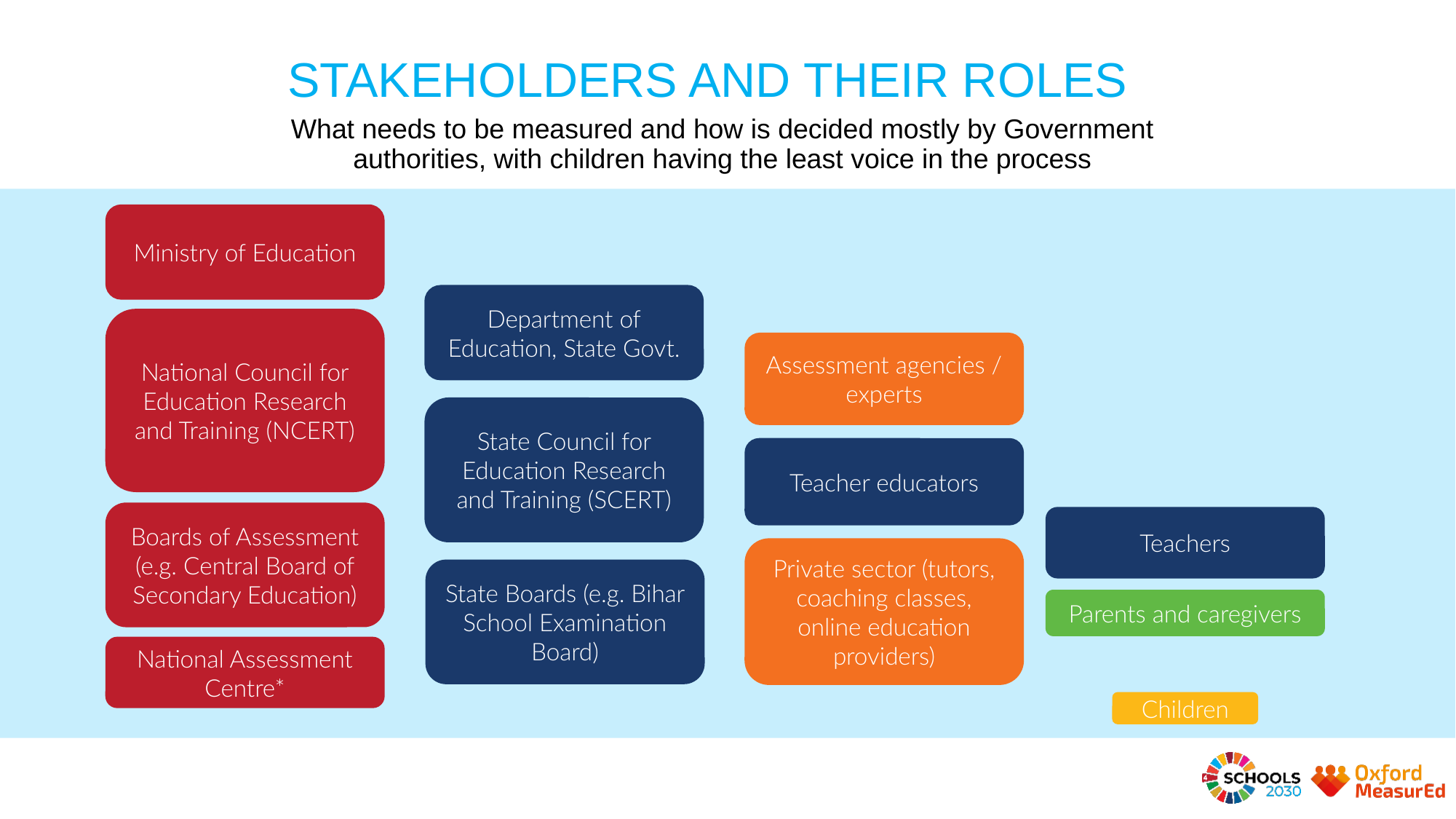

STAKEHOLDERS AND THEIR ROLES
What needs to be measured and how is decided mostly by Government authorities, with children having the least voice in the process

Ministry of Education
Department of Education, State Govt.
National Council for Education Research and Training (NCERT)
Assessment agencies / experts
State Council for Education Research and Training (SCERT)
Teacher educators
Boards of Assessment (e.g. Central Board of Secondary Education)
Teachers
Private sector (tutors, coaching classes, online education providers)
State Boards (e.g. Bihar School Examination Board)
Parents and caregivers
National Assessment Centre*
Children